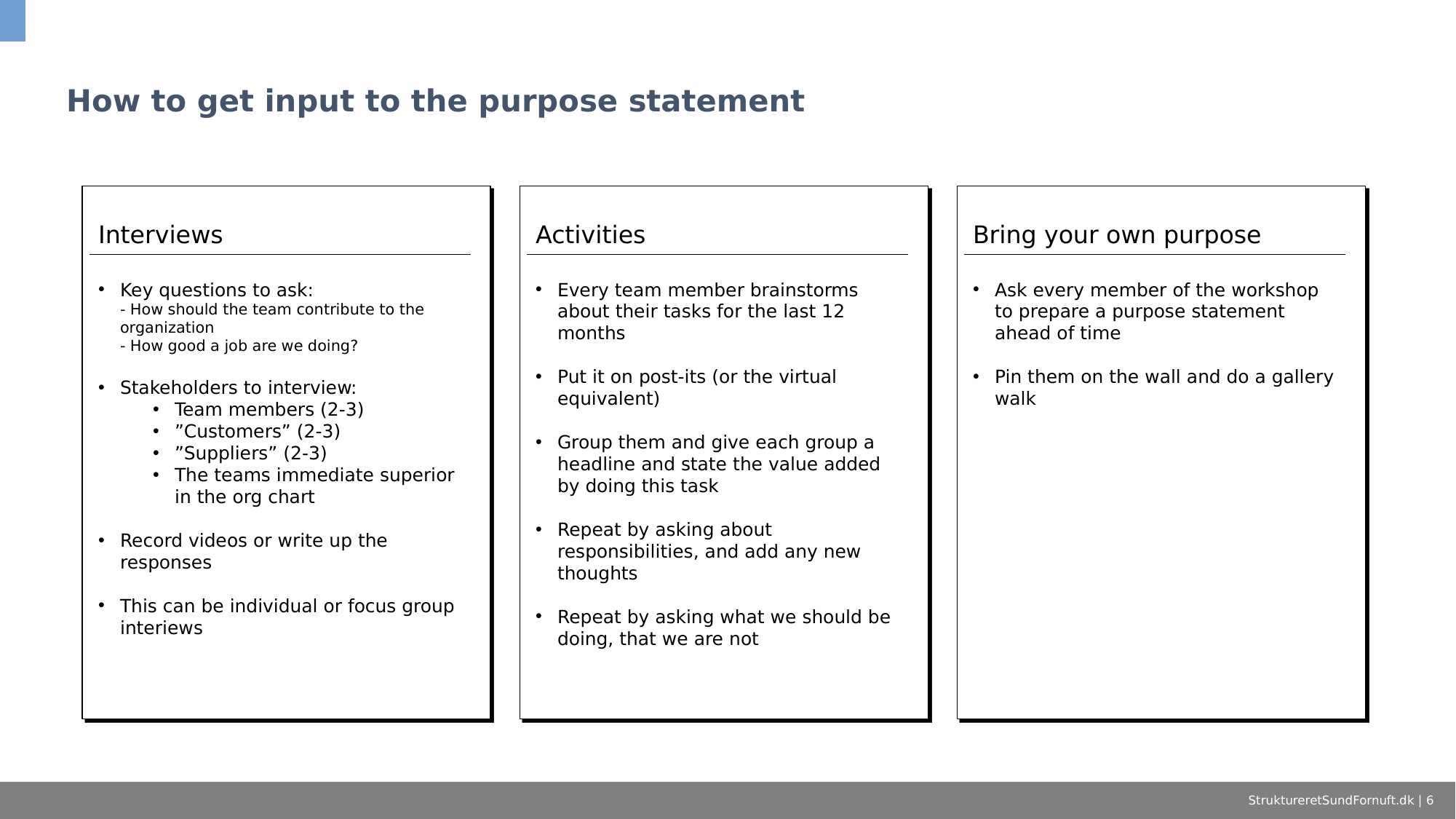

# How to get input to the purpose statement

Interviews
Key questions to ask:
- How should the team contribute to the organization
- How good a job are we doing?

Stakeholders to interview:
Team members (2-3)
”Customers” (2-3)
”Suppliers” (2-3)
The teams immediate superior in the org chart

Record videos or write up the responses

This can be individual or focus group interiews

Activities
Every team member brainstorms about their tasks for the last 12 months

Put it on post-its (or the virtual equivalent)

Group them and give each group a headline and state the value added by doing this task

Repeat by asking about responsibilities, and add any new thoughts

Repeat by asking what we should be doing, that we are not

Bring your own purpose
Ask every member of the workshop to prepare a purpose statement ahead of time

Pin them on the wall and do a gallery walk
StruktureretSundFornuft.dk | 6